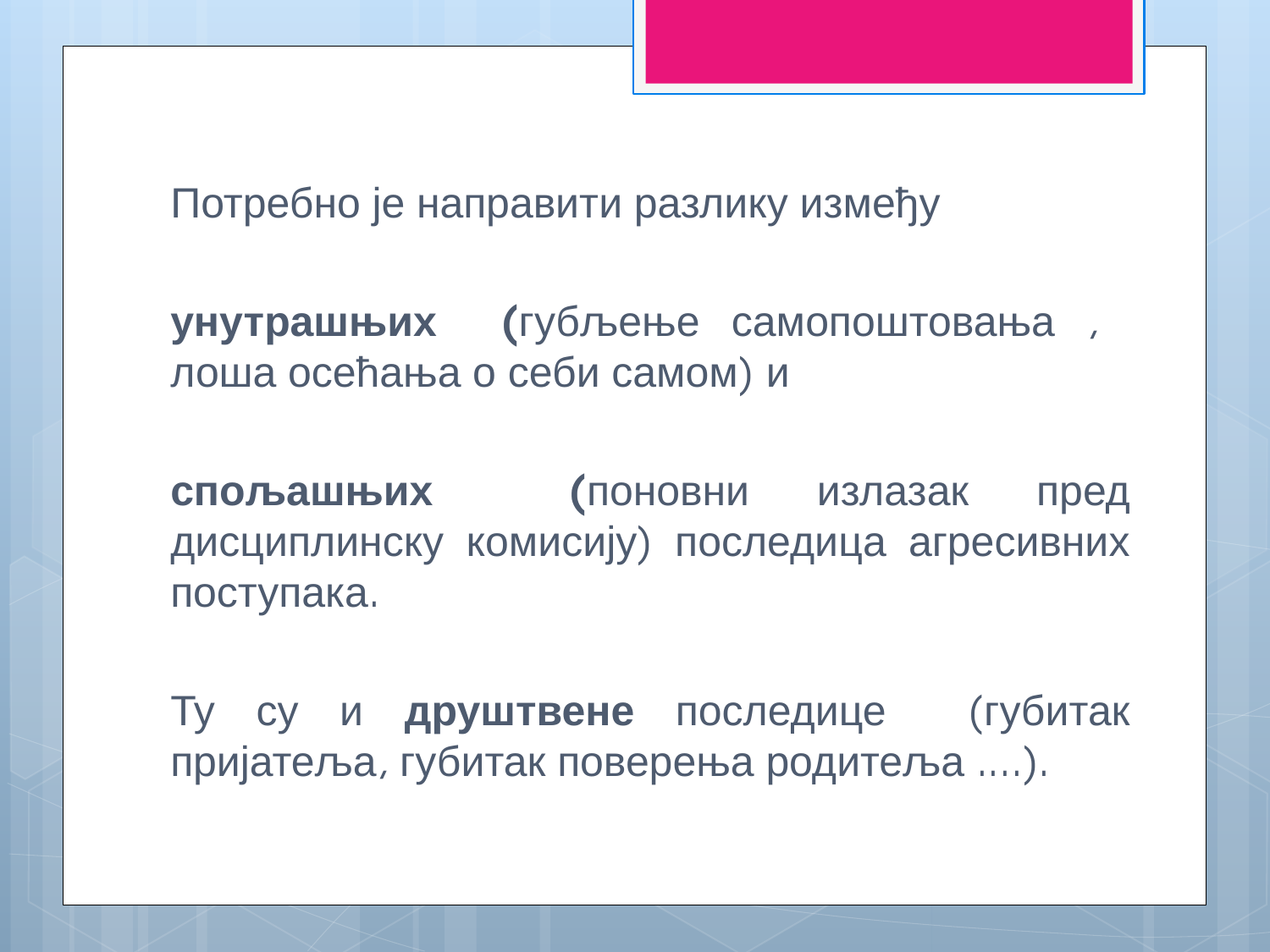

Потребно је направити разлику између

унутрашњих  (губљење самопоштовања ,  лоша осећања о себи самом) и

спољашњих  (поновни излазак пред дисциплинску комисију) последица агресивних поступака.

Ту су и друштвене последице  (губитак пријатеља, губитак поверења родитеља ....).